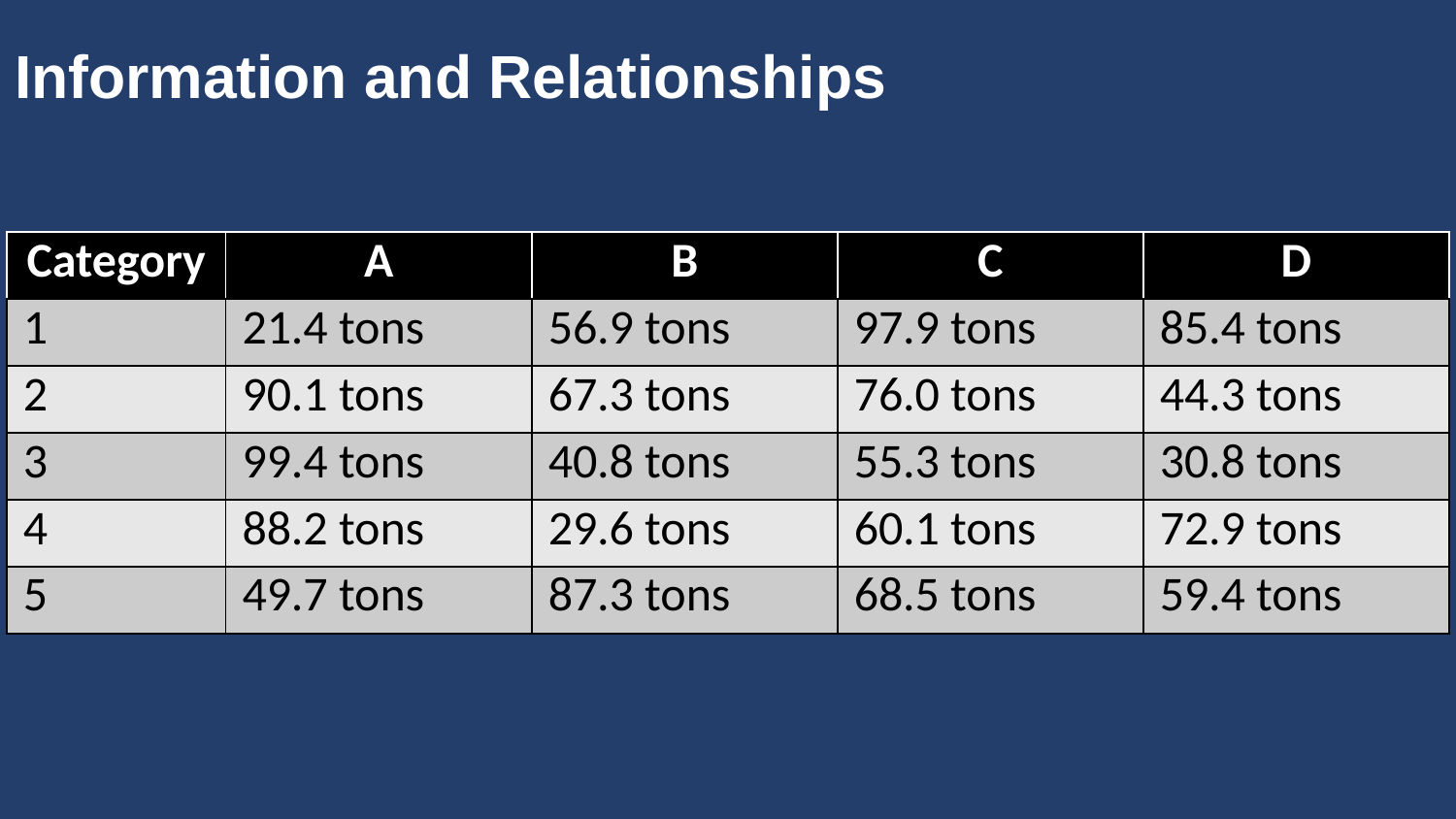

# Information and Relationships
| Category | A | B | C | D |
| --- | --- | --- | --- | --- |
| 1 | 21.4 tons | 56.9 tons | 97.9 tons | 85.4 tons |
| 2 | 90.1 tons | 67.3 tons | 76.0 tons | 44.3 tons |
| 3 | 99.4 tons | 40.8 tons | 55.3 tons | 30.8 tons |
| 4 | 88.2 tons | 29.6 tons | 60.1 tons | 72.9 tons |
| 5 | 49.7 tons | 87.3 tons | 68.5 tons | 59.4 tons |